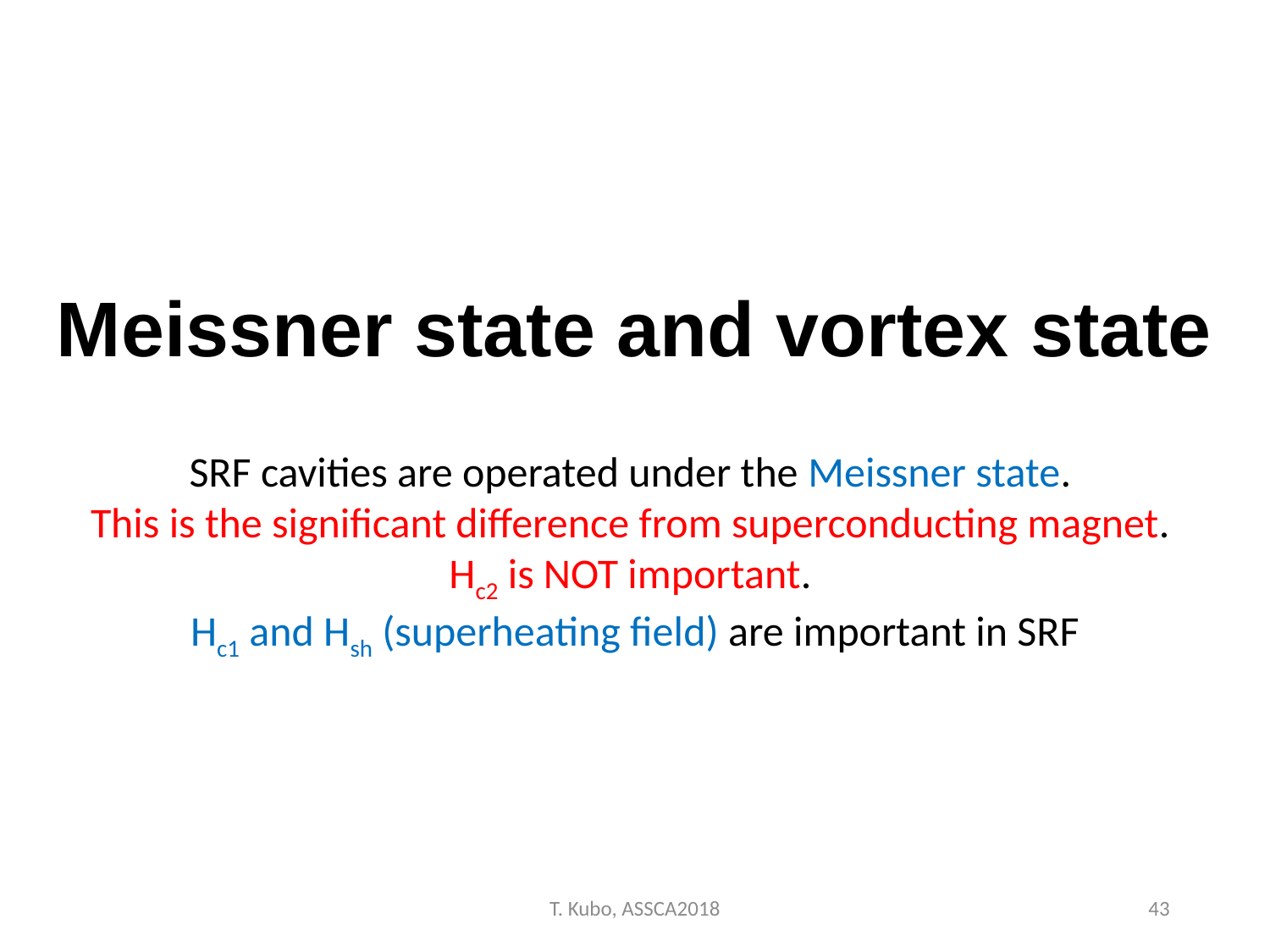

Meissner state and vortex state
SRF cavities are operated under the Meissner state.
This is the significant difference from superconducting magnet.
Hc2 is NOT important.
Hc1 and Hsh (superheating field) are important in SRF
T. Kubo, ASSCA2018
43